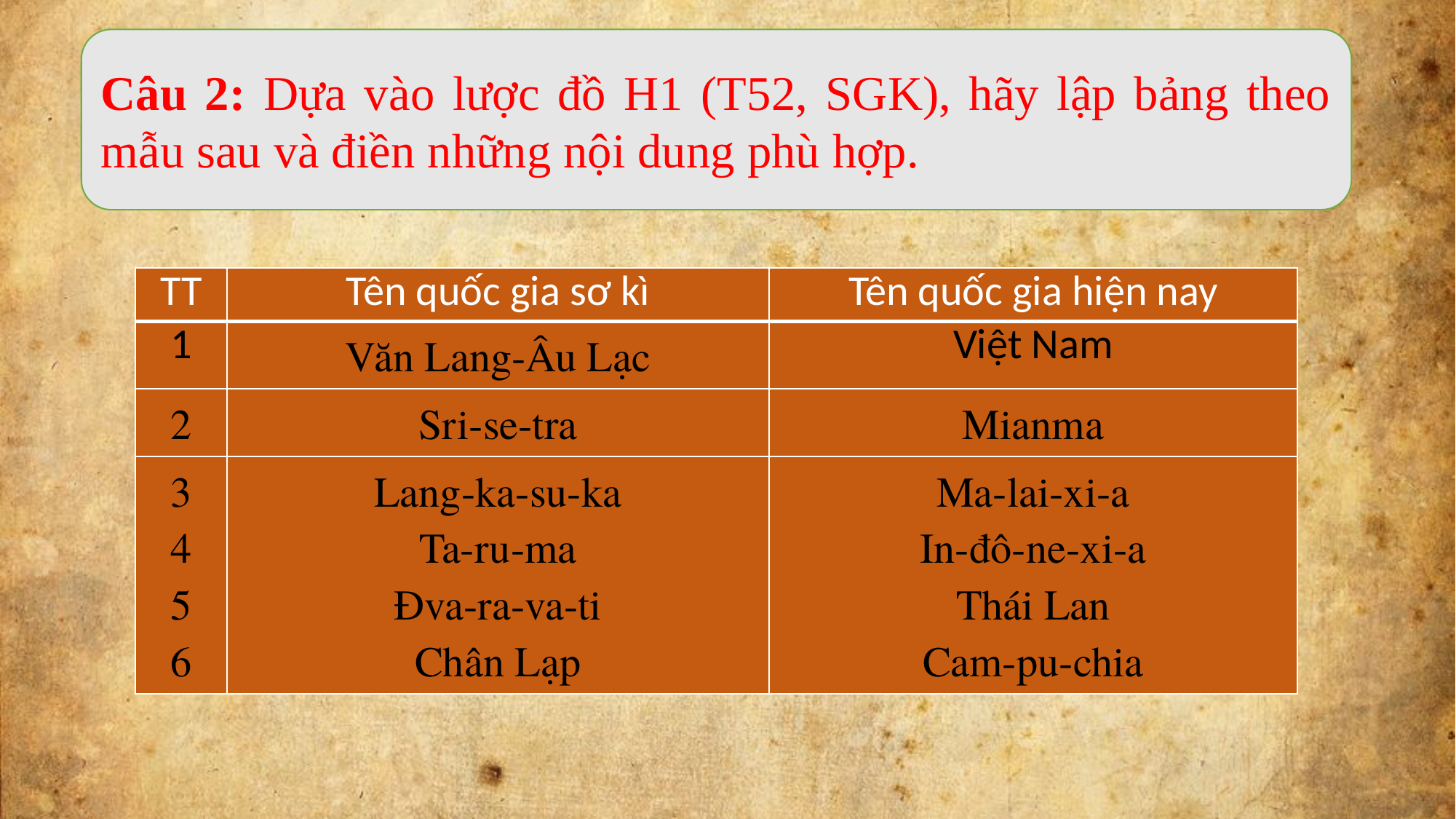

Câu 2: Dựa vào lược đồ H1 (T52, SGK), hãy lập bảng theo mẫu sau và điền những nội dung phù hợp.
| TT | Tên quốc gia sơ kì | Tên quốc gia hiện nay |
| --- | --- | --- |
| 1 | Văn Lang-Âu Lạc | Việt Nam |
| 2 | Sri-se-tra | Mianma |
| 3 4 5 6 | Lang-ka-su-ka Ta-ru-ma Đva-ra-va-ti Chân Lạp | Ma-lai-xi-a In-đô-ne-xi-a Thái Lan Cam-pu-chia |